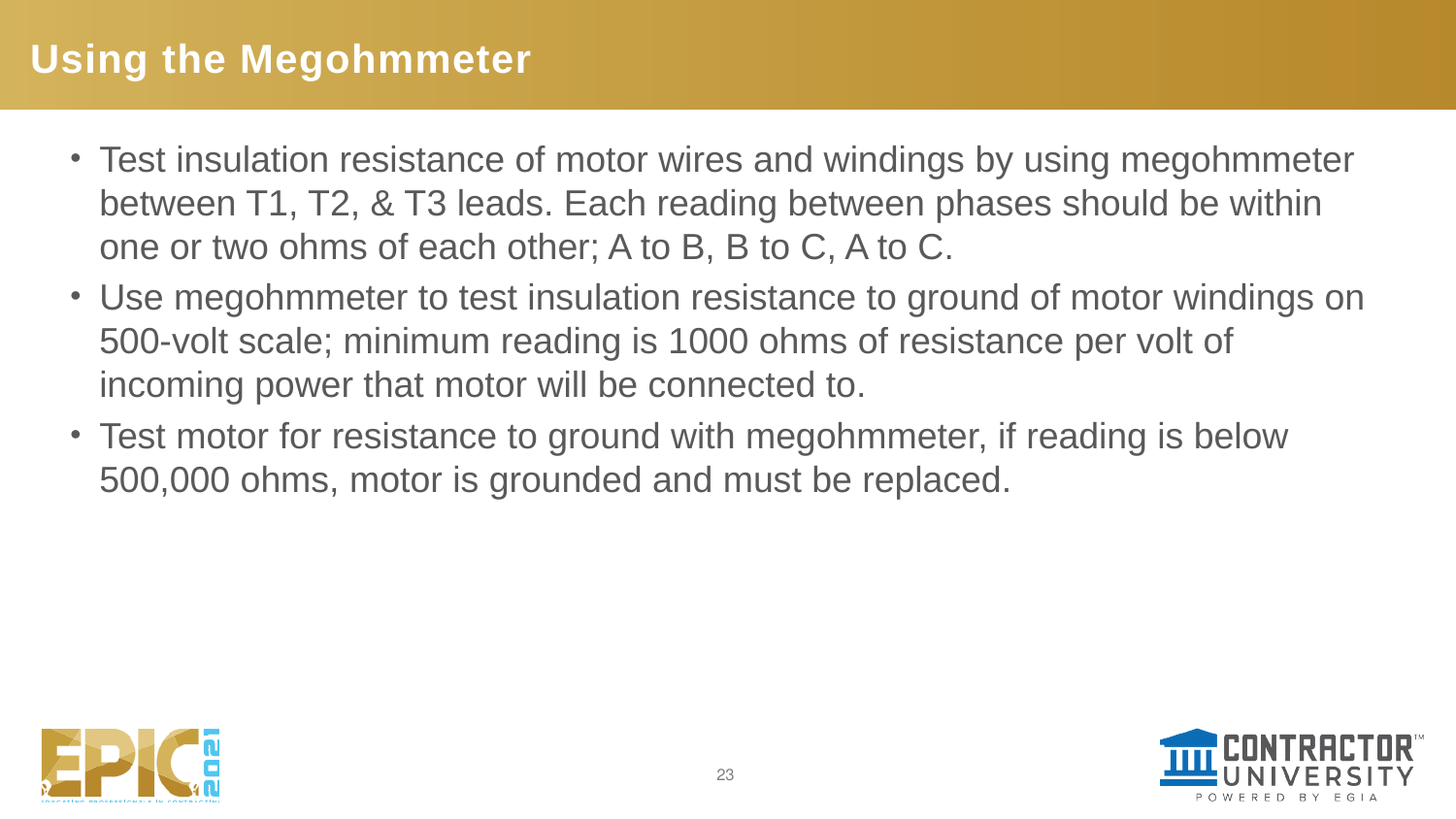

# Using the Megohmmeter
Test insulation resistance of motor wires and windings by using megohmmeter between T1, T2, & T3 leads. Each reading between phases should be within one or two ohms of each other; A to B, B to C, A to C.
Use megohmmeter to test insulation resistance to ground of motor windings on 500-volt scale; minimum reading is 1000 ohms of resistance per volt of incoming power that motor will be connected to.
Test motor for resistance to ground with megohmmeter, if reading is below 500,000 ohms, motor is grounded and must be replaced.